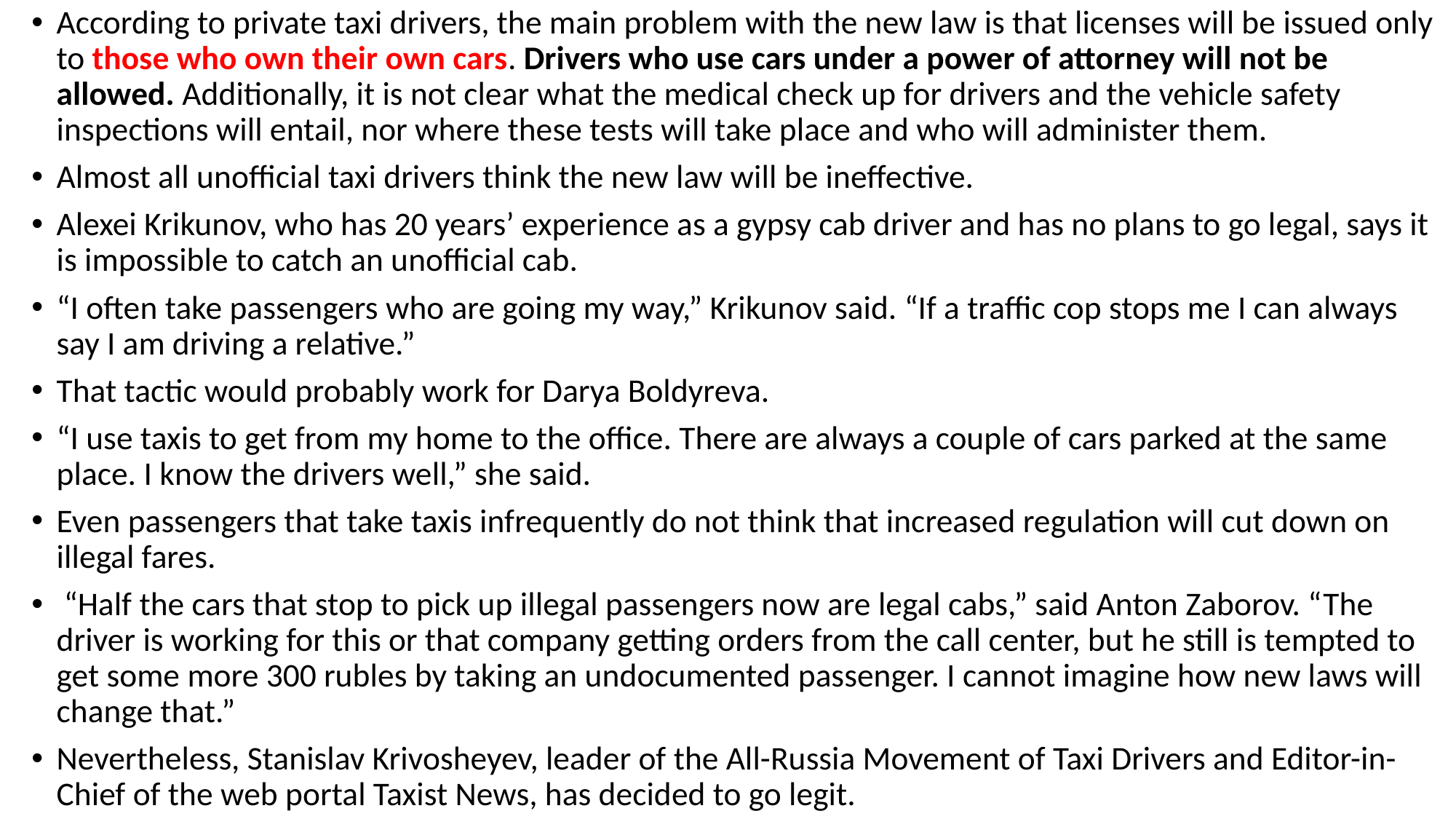

According to private taxi drivers, the main problem with the new law is that licenses will be issued only to those who own their own cars. Drivers who use cars under a power of attorney will not be allowed. Additionally, it is not clear what the medical check up for drivers and the vehicle safety inspections will entail, nor where these tests will take place and who will administer them.
Almost all unofficial taxi drivers think the new law will be ineffective.
Alexei Krikunov, who has 20 years’ experience as a gypsy cab driver and has no plans to go legal, says it is impossible to catch an unofficial cab.
“I often take passengers who are going my way,” Krikunov said. “If a traffic cop stops me I can always say I am driving a relative.”
That tactic would probably work for Darya Boldyreva.
“I use taxis to get from my home to the office. There are always a couple of cars parked at the same place. I know the drivers well,” she said.
Even passengers that take taxis infrequently do not think that increased regulation will cut down on illegal fares.
 “Half the cars that stop to pick up illegal passengers now are legal cabs,” said Anton Zaborov. “The driver is working for this or that company getting orders from the call center, but he still is tempted to get some more 300 rubles by taking an undocumented passenger. I cannot imagine how new laws will change that.”
Nevertheless, Stanislav Krivosheyev, leader of the All-Russia Movement of Taxi Drivers and Editor-in-Chief of the web portal Taxist News, has decided to go legit.